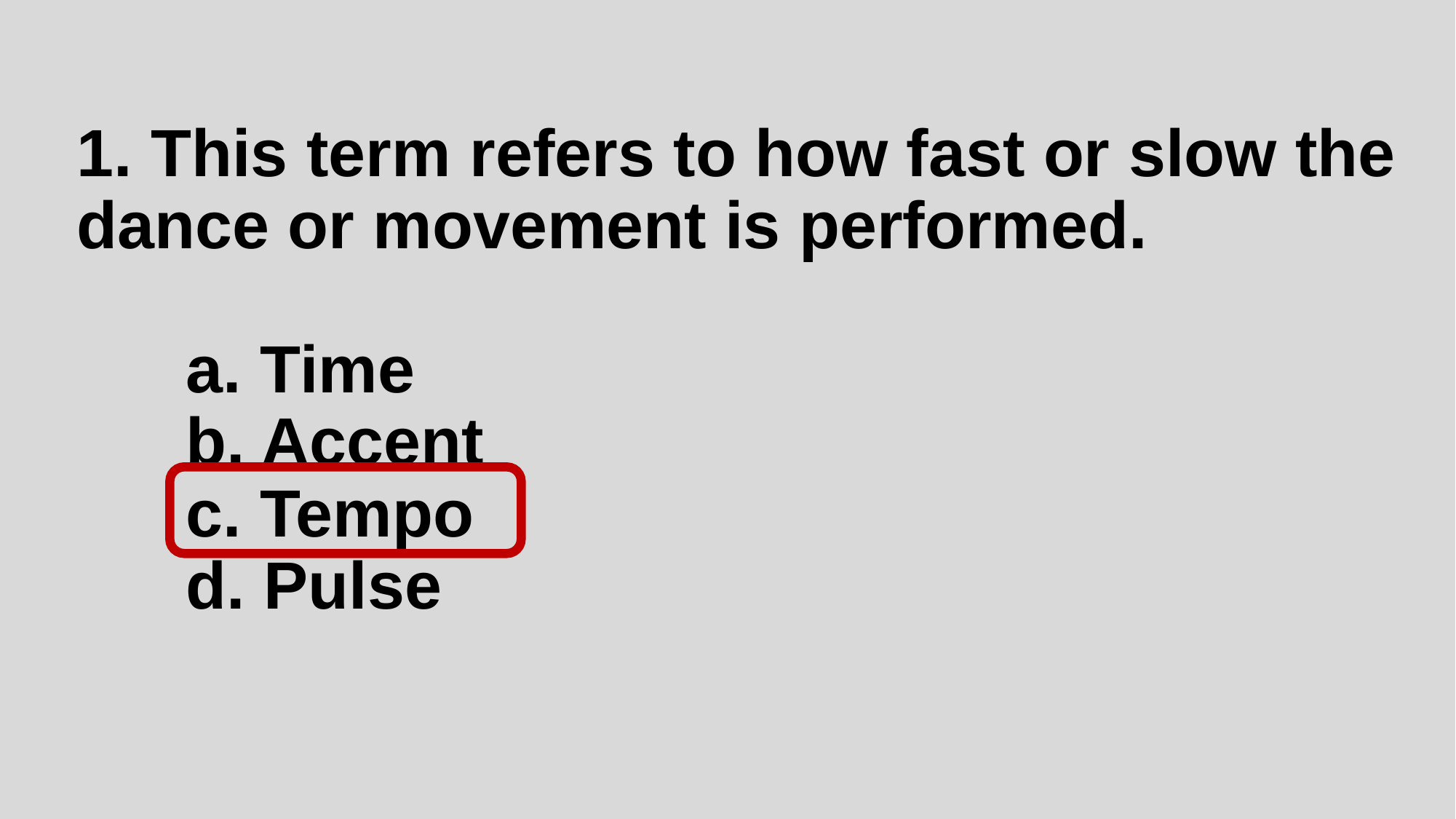

# 1. This term refers to how fast or slow the dance or movement is performed. a. Time b. Accent c. Tempo d. Pulse